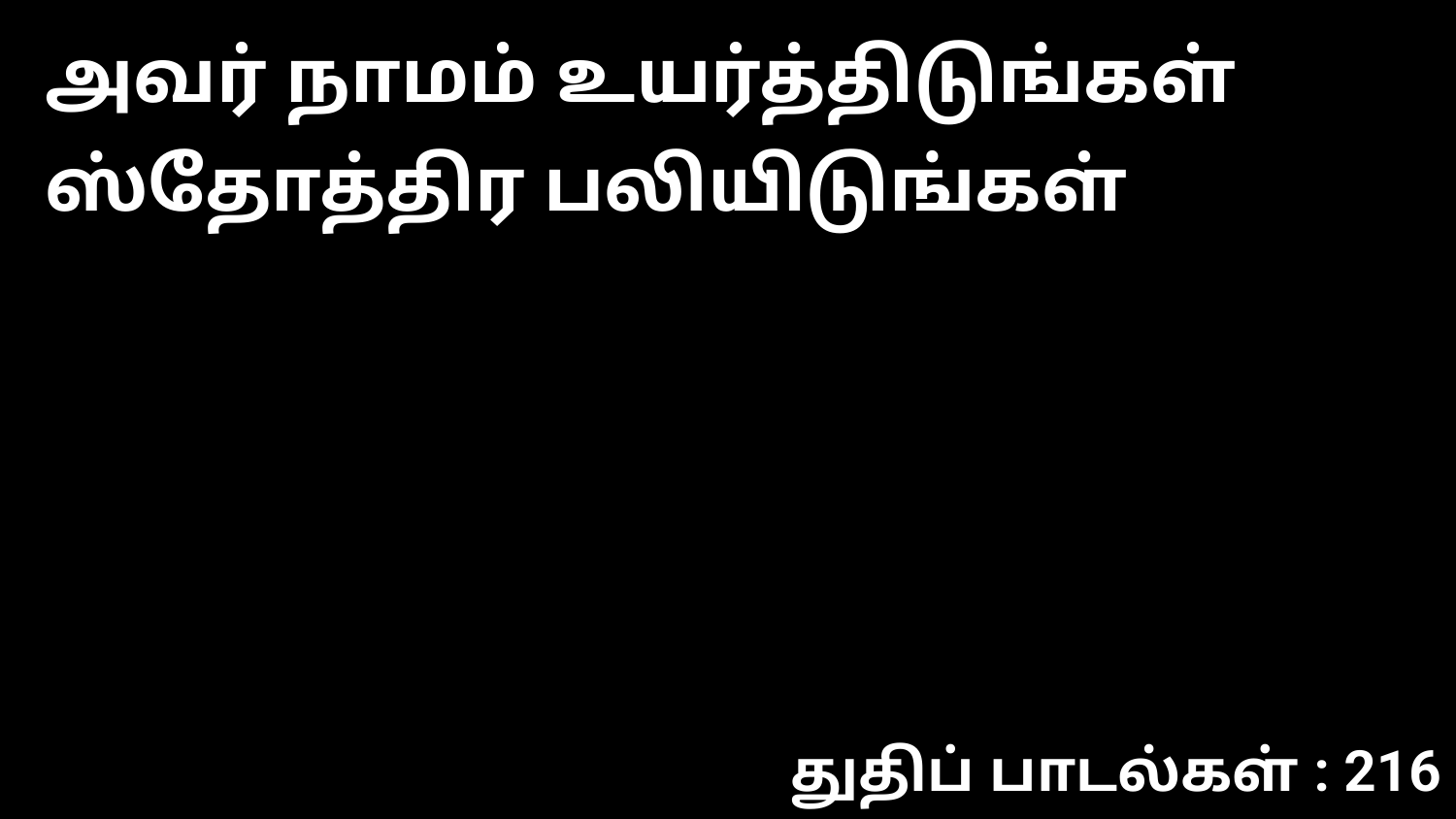

அவர் நாமம் உயர்த்திடுங்கள் ஸ்தோத்திர பலியிடுங்கள்
துதிப் பாடல்கள் : 216